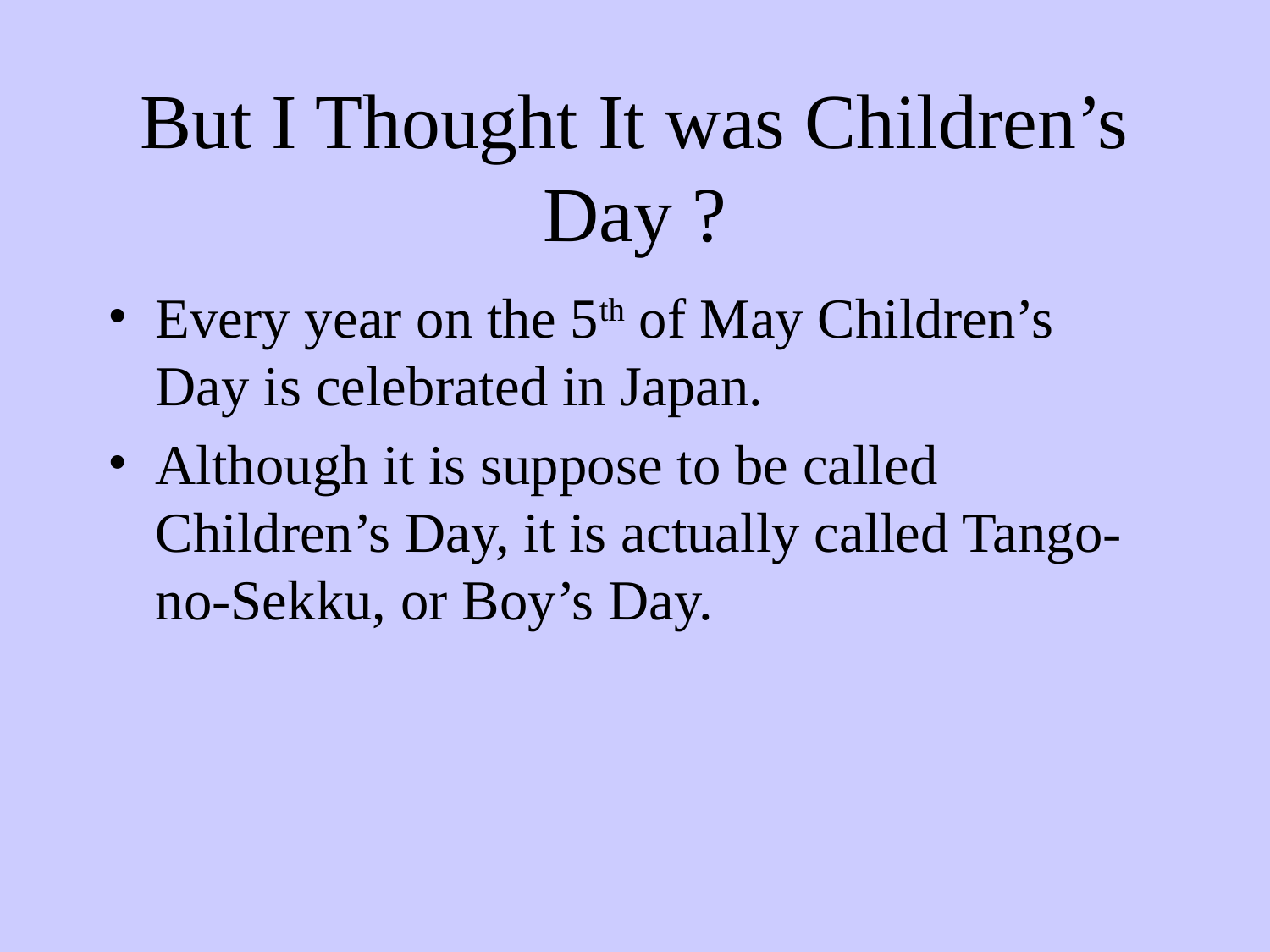

# But I Thought It was Children’s Day ?
Every year on the 5th of May Children’s Day is celebrated in Japan.
Although it is suppose to be called Children’s Day, it is actually called Tango-no-Sekku, or Boy’s Day.